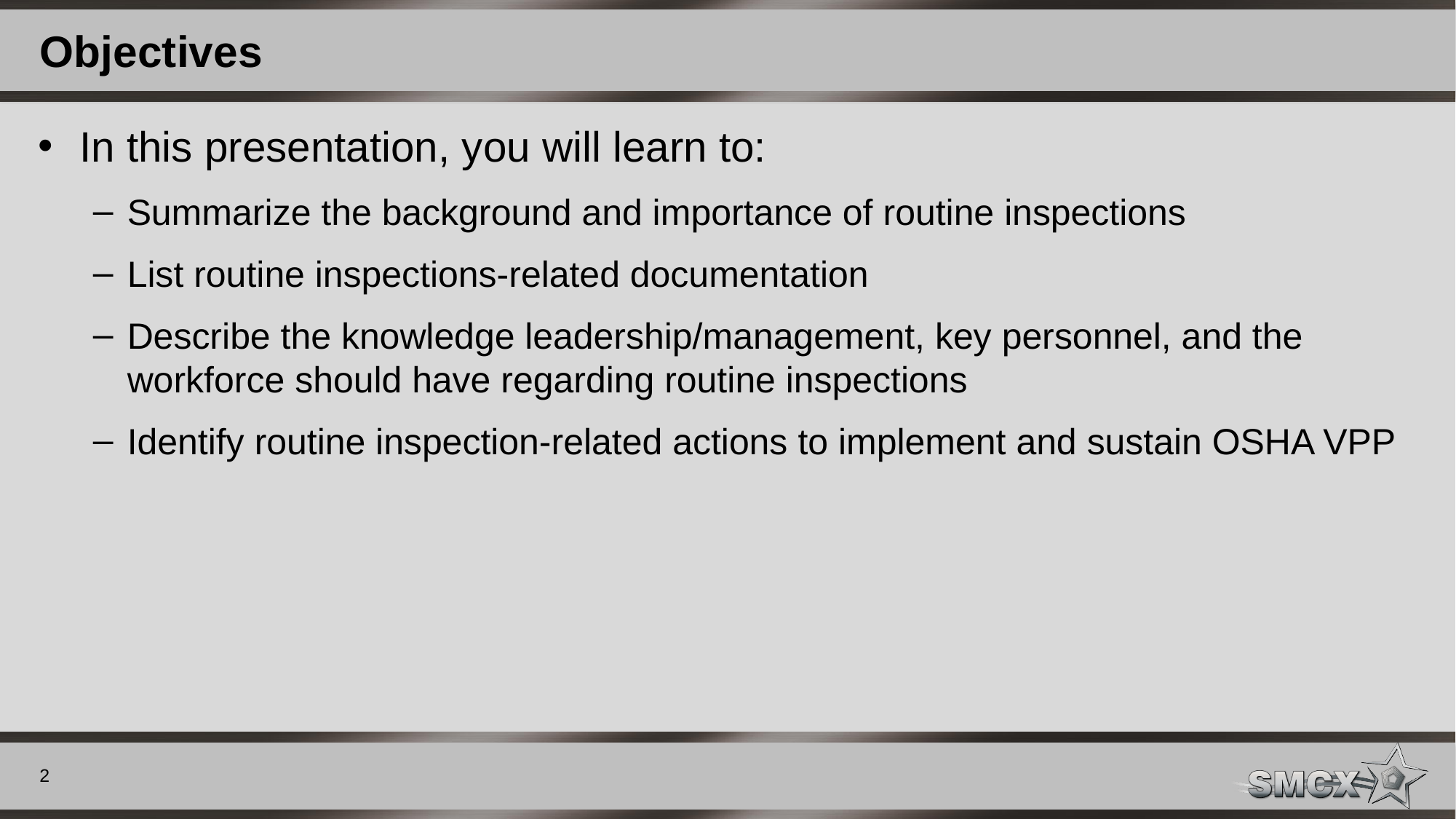

# Objectives
In this presentation, you will learn to:
Summarize the background and importance of routine inspections
List routine inspections-related documentation
Describe the knowledge leadership/management, key personnel, and the workforce should have regarding routine inspections
Identify routine inspection-related actions to implement and sustain OSHA VPP
2